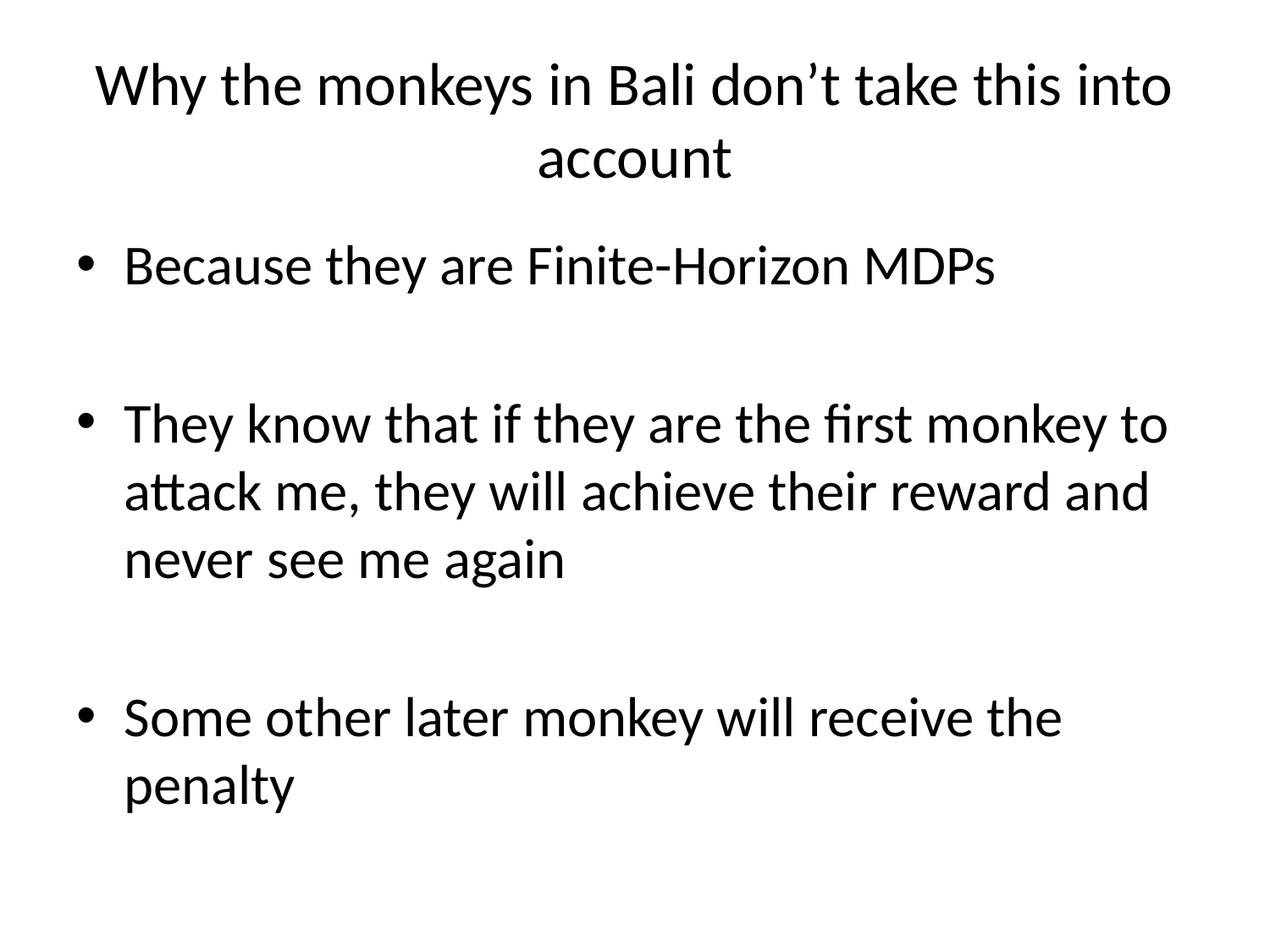

# Why the monkeys in Bali don’t take this into account
Because they are Finite-Horizon MDPs

They know that if they are the first monkey to attack me, they will achieve their reward and never see me again

Some other later monkey will receive the penalty